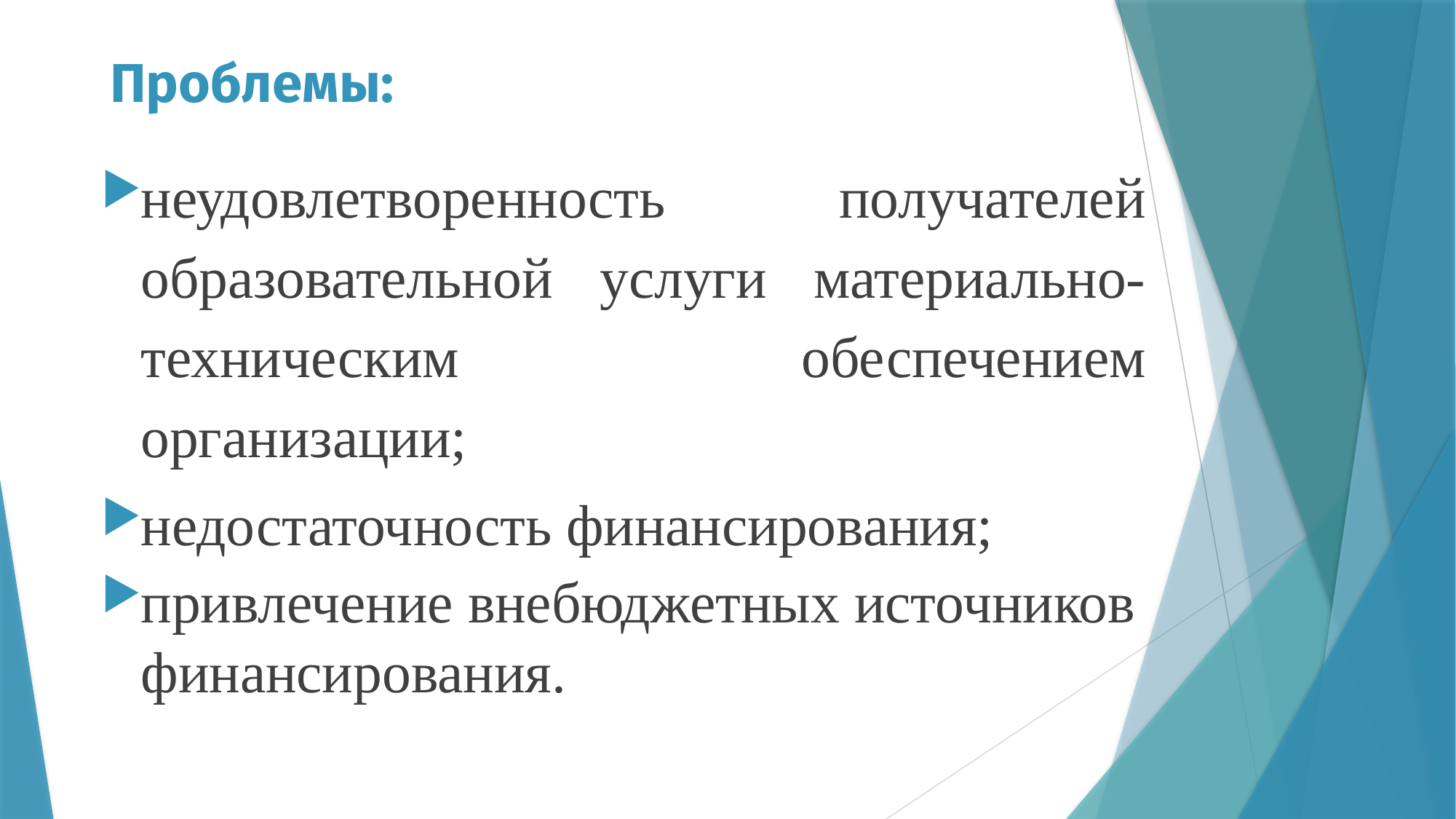

# Проблемы:
неудовлетворенность получателей образовательной услуги материально-техническим обеспечением организации;
недостаточность финансирования;
привлечение внебюджетных источников финансирования.